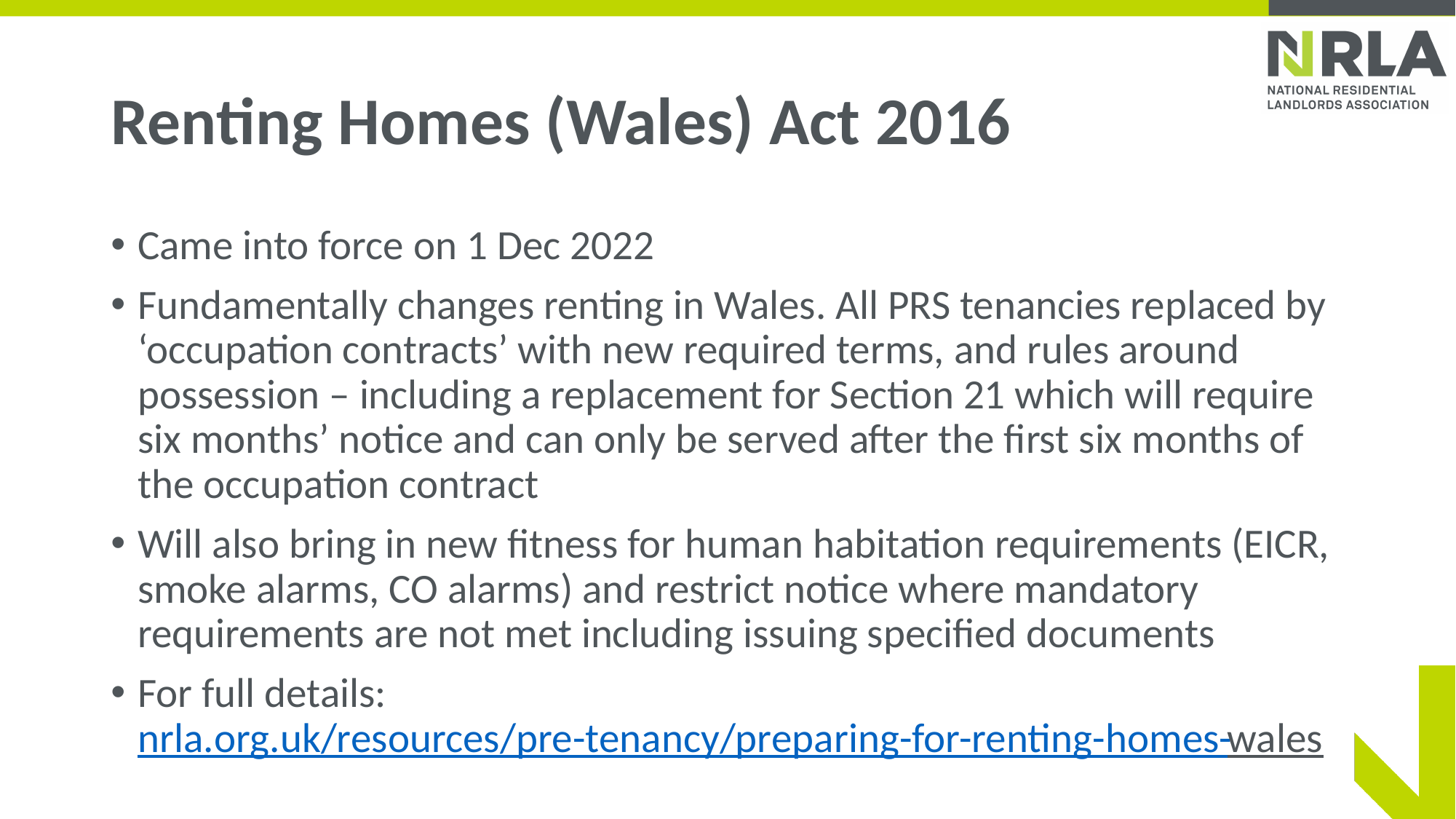

# Renting Homes (Wales) Act 2016
Came into force on 1 Dec 2022
Fundamentally changes renting in Wales. All PRS tenancies replaced by ‘occupation contracts’ with new required terms, and rules around possession – including a replacement for Section 21 which will require six months’ notice and can only be served after the first six months of the occupation contract
Will also bring in new fitness for human habitation requirements (EICR, smoke alarms, CO alarms) and restrict notice where mandatory requirements are not met including issuing specified documents
For full details: nrla.org.uk/resources/pre-tenancy/preparing-for-renting-homes-wales